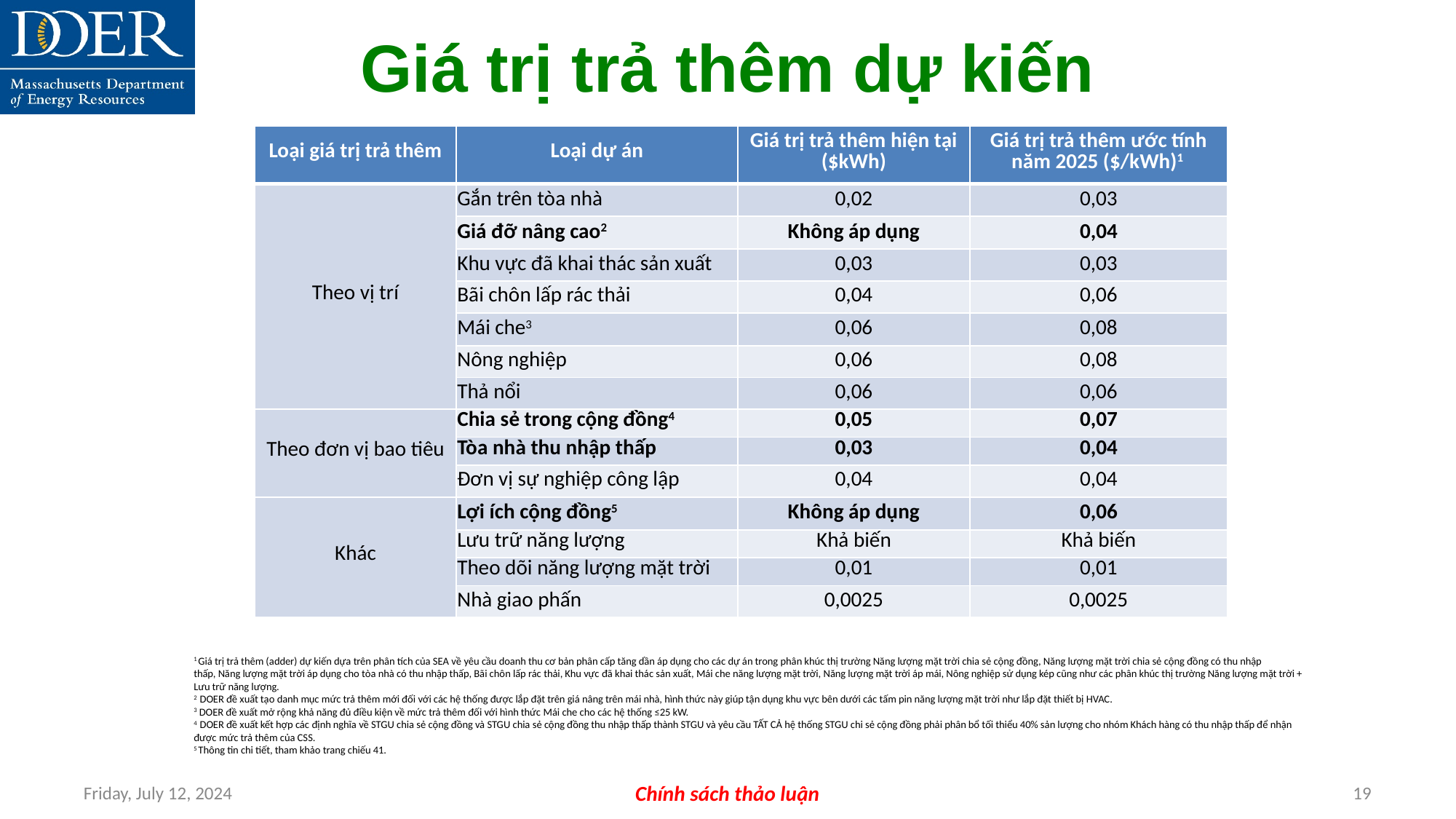

Giá trị trả thêm dự kiến
| Loại giá trị trả thêm | Loại dự án | Giá trị trả thêm hiện tại ($kWh) | Giá trị trả thêm ước tính năm 2025 ($/kWh)1 |
| --- | --- | --- | --- |
| Theo vị trí | Gắn trên tòa nhà | 0,02 | 0,03 |
|  | Giá đỡ nâng cao2 | Không áp dụng | 0,04 |
|  | Khu vực đã khai thác sản xuất | 0,03 | 0,03 |
|  | Bãi chôn lấp rác thải | 0,04 | 0,06 |
|  | Mái che3 | 0,06 | 0,08 |
|  | Nông nghiệp | 0,06 | 0,08 |
|  | Thả nổi | 0,06 | 0,06 |
| Theo đơn vị bao tiêu | Chia sẻ trong cộng đồng4 | 0,05 | 0,07 |
|  | Tòa nhà thu nhập thấp | 0,03 | 0,04 |
|  | Đơn vị sự nghiệp công lập | 0,04 | 0,04 |
| Khác | Lợi ích cộng đồng5 | Không áp dụng | 0,06 |
|  | Lưu trữ năng lượng | Khả biến | Khả biến |
|  | Theo dõi năng lượng mặt trời | 0,01 | 0,01 |
|  | Nhà giao phấn | 0,0025 | 0,0025 |
1 Giá trị trả thêm (adder) dự kiến dựa trên phân tích của SEA về yêu cầu doanh thu cơ bản phân cấp tăng dần áp dụng cho các dự án trong phân khúc thị trường Năng lượng mặt trời chia sẻ cộng đồng, Năng lượng mặt trời chia sẻ cộng đồng có thu nhập thấp, Năng lượng mặt trời áp dụng cho tòa nhà có thu nhập thấp, Bãi chôn lấp rác thải, Khu vực đã khai thác sản xuất, Mái che năng lượng mặt trời, Năng lượng mặt trời áp mái, Nông nghiệp sử dụng kép cũng như các phân khúc thị trường Năng lượng mặt trời + Lưu trữ năng lượng.
2  DOER đề xuất tạo danh mục mức trả thêm mới đối với các hệ thống được lắp đặt trên giá nâng trên mái nhà, hình thức này giúp tận dụng khu vực bên dưới các tấm pin năng lượng mặt trời như lắp đặt thiết bị HVAC.
3 DOER đề xuất mở rộng khả năng đủ điều kiện về mức trả thêm đối với hình thức Mái che cho các hệ thống ≤25 kW.
4  DOER đề xuất kết hợp các định nghĩa về STGU chia sẻ cộng đồng và STGU chia sẻ cộng đồng thu nhập thấp thành STGU và yêu cầu TẤT CẢ hệ thống STGU chi sẻ cộng đồng phải phân bổ tối thiểu 40% sản lượng cho nhóm Khách hàng có thu nhập thấp để nhận được mức trả thêm của CSS.
5 Thông tin chi tiết, tham khảo trang chiếu 41.
Friday, July 12, 2024
Chính sách thảo luận
19